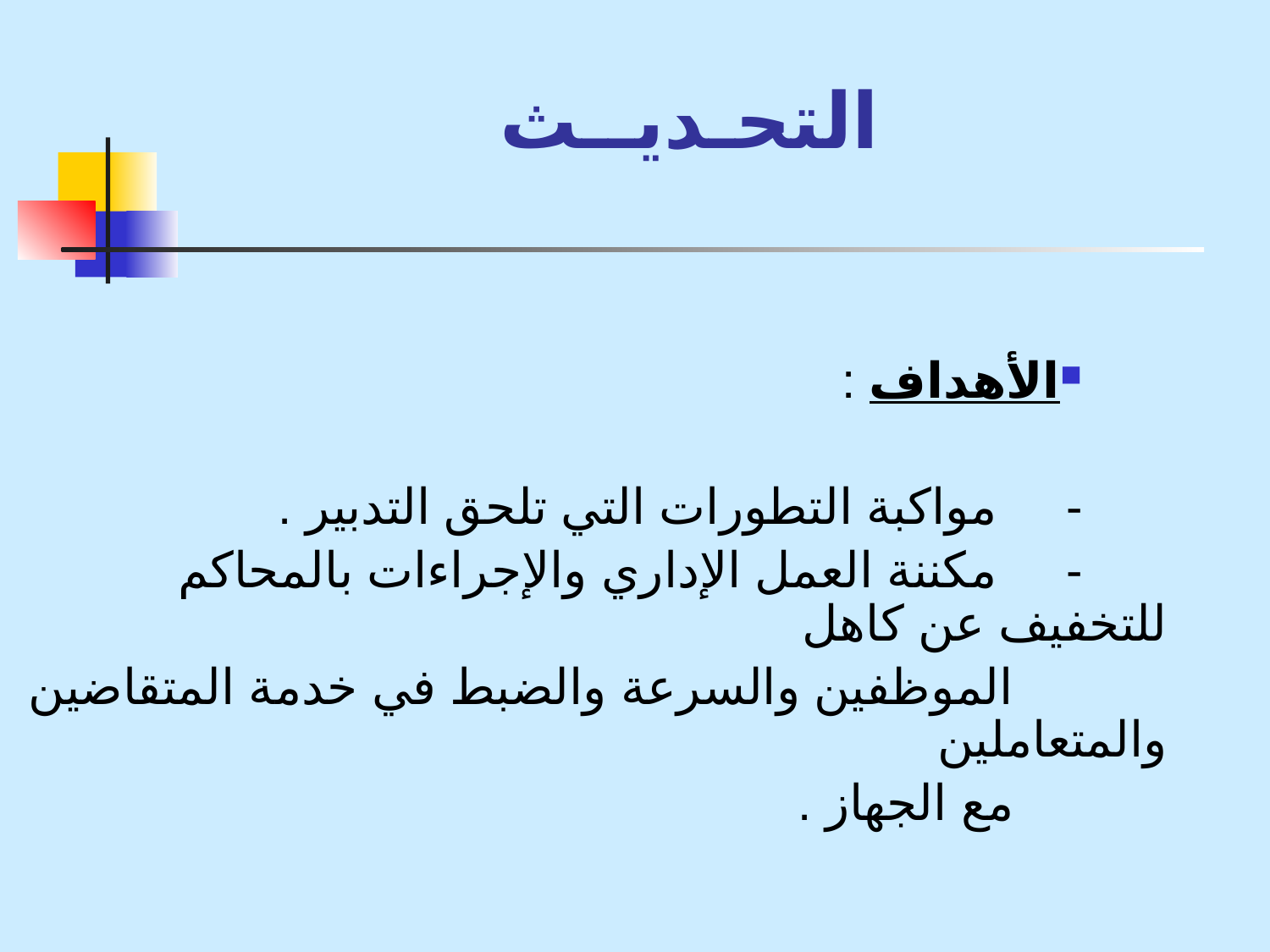

# التحـديــث

الأهداف :

-     مواكبة التطورات التي تلحق التدبير .
-     مكننة العمل الإداري والإجراءات بالمحاكم للتخفيف عن كاهل
     الموظفين والسرعة والضبط في خدمة المتقاضين والمتعاملين
     مع الجهاز .